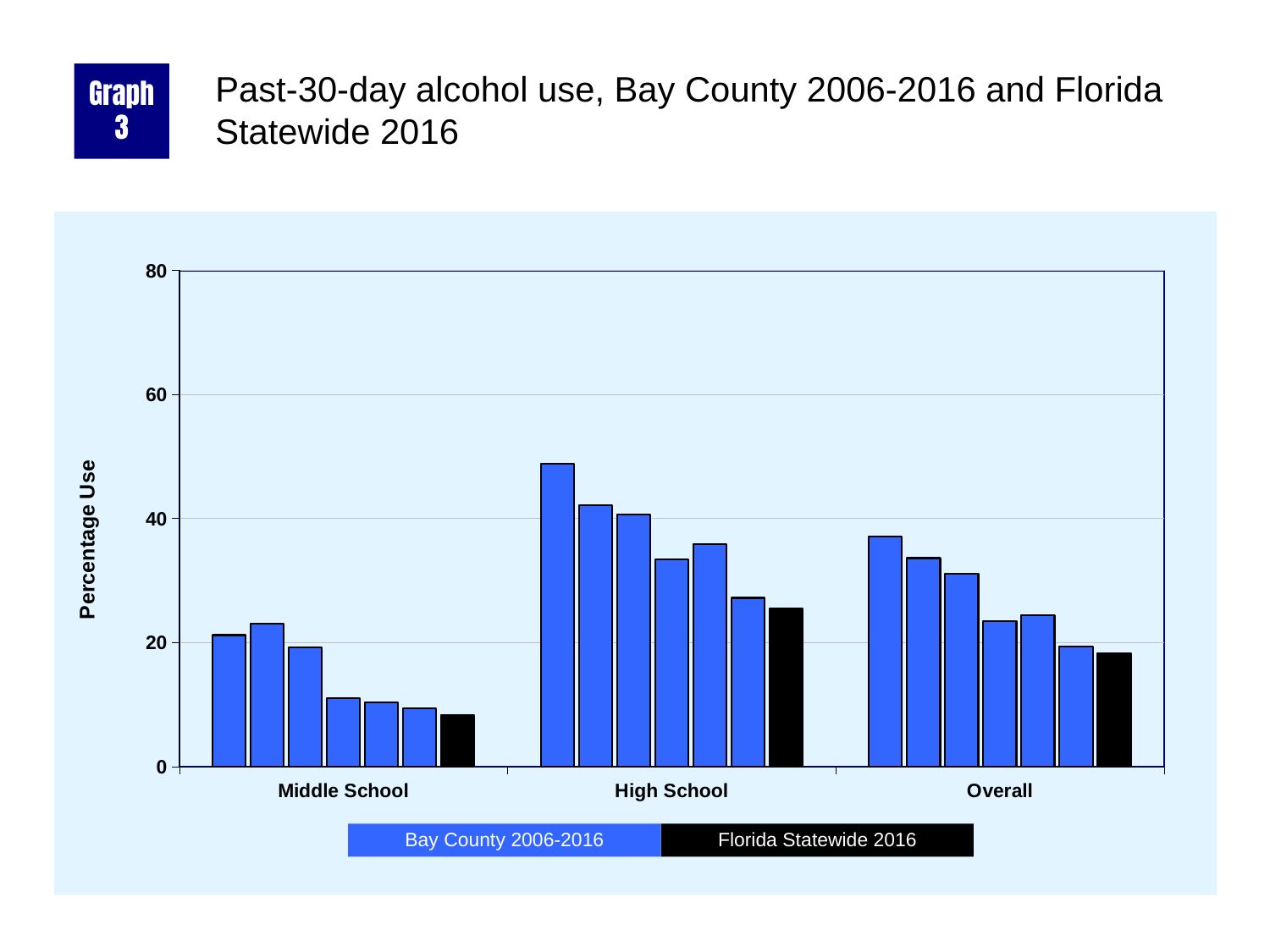

Graph 3
Past-30-day alcohol use, Bay County 2006-2016 and Florida Statewide 2016

### Chart

| Category | County 2006 | County 2008 | County 2010 | County 2012 | County 2014 | County 2016 | Florida 2016 |
|---|---|---|---|---|---|---|---|
| Middle School | 21.2 | 23.1 | 19.2 | 11.0 | 10.4 | 9.4 | 8.3 |
| High School | 48.8 | 42.1 | 40.7 | 33.4 | 35.8 | 27.2 | 25.5 |
| Overall | 37.1 | 33.6 | 31.1 | 23.4 | 24.4 | 19.3 | 18.3 |
Florida Statewide 2016
Bay County 2006-2016